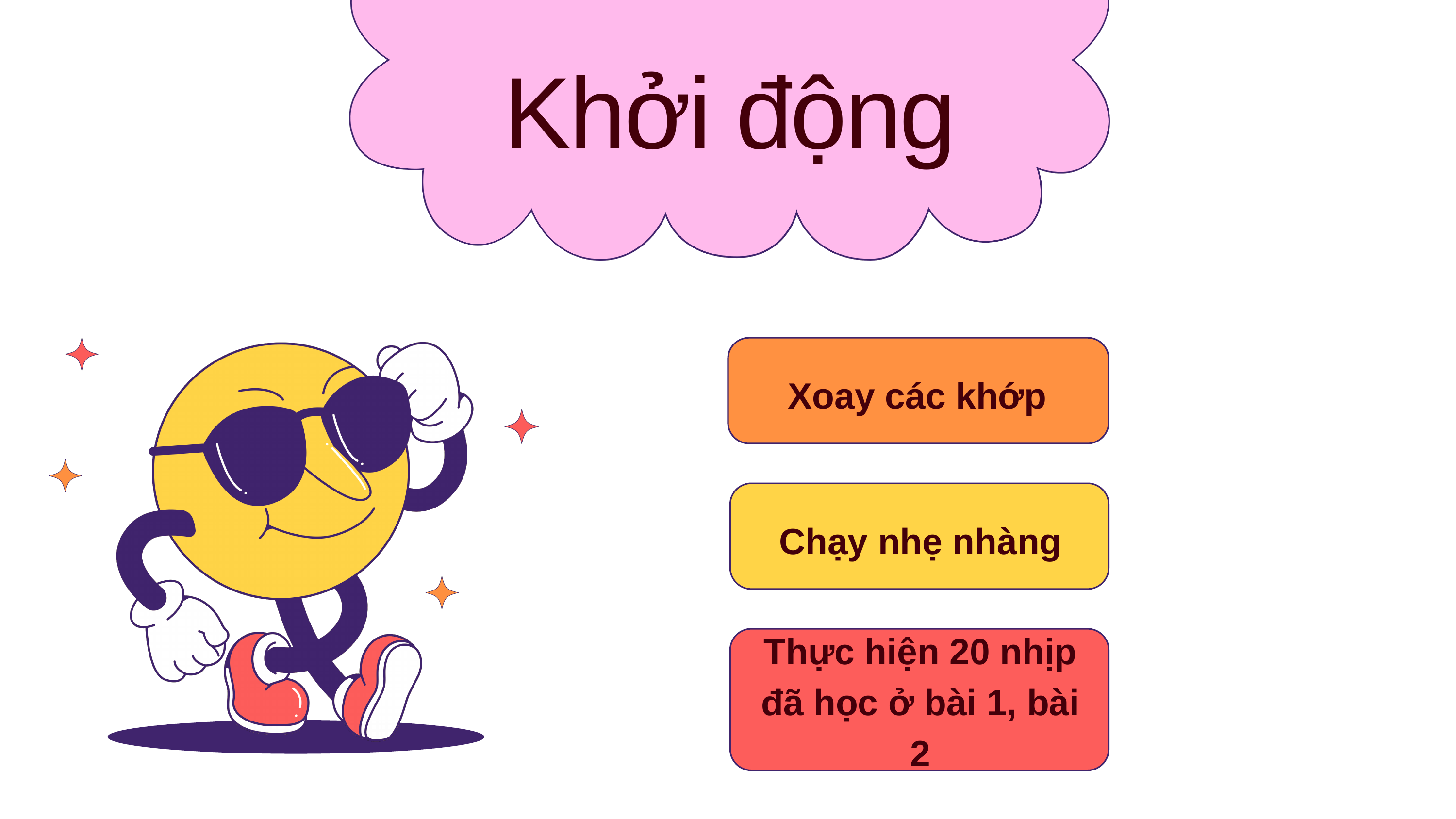

Khởi động

Xoay các khớp

Chạy nhẹ nhàng

Thực hiện 20 nhịp đã học ở bài 1, bài 2